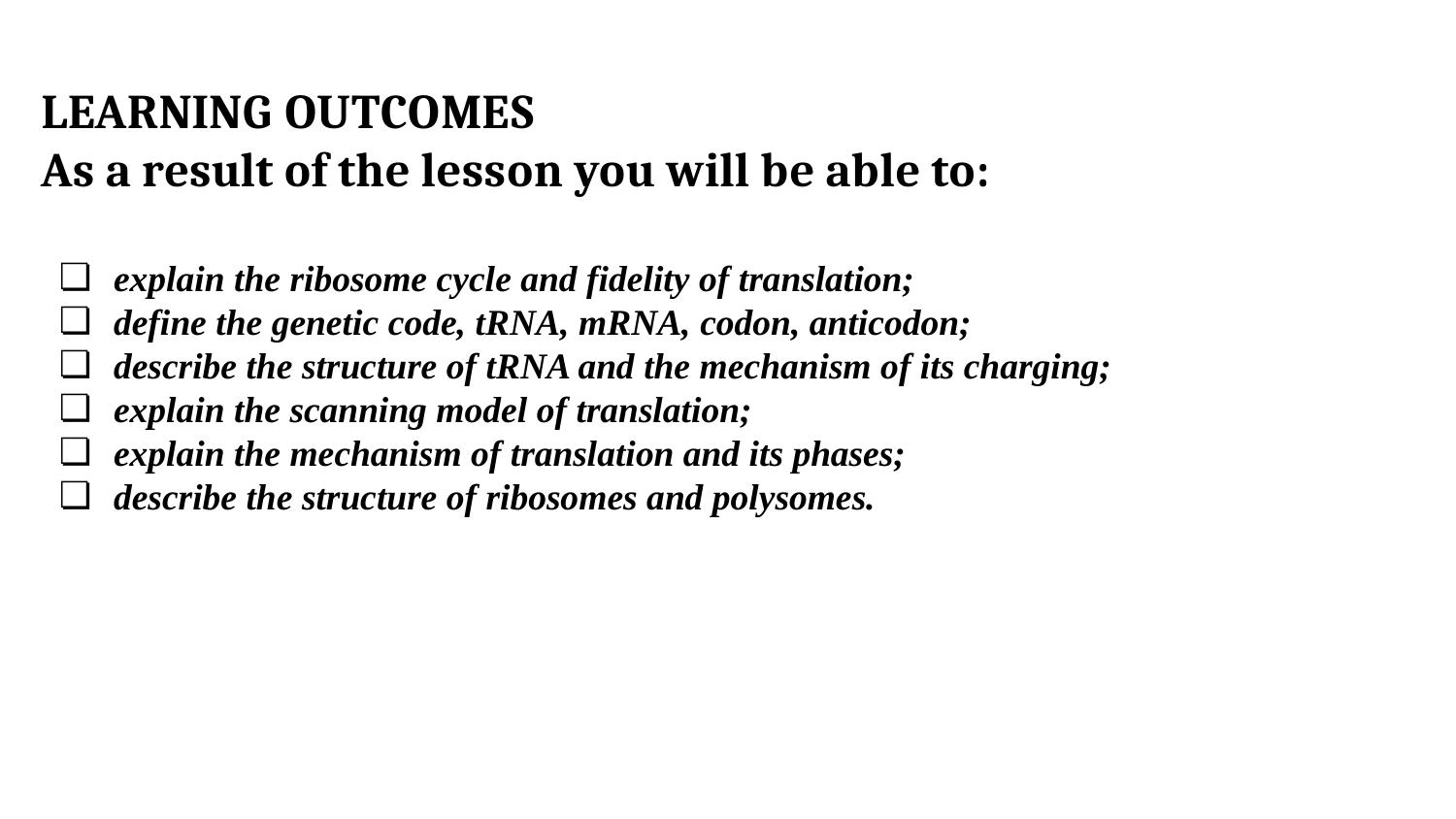

# LEARNING OUTCOMES
As a result of the lesson you will be able to:
explain the ribosome cycle and fidelity of translation;
define the genetic code, tRNA, mRNA, codon, anticodon;
describe the structure of tRNA and the mechanism of its charging;
explain the scanning model of translation;
explain the mechanism of translation and its phases;
describe the structure of ribosomes and polysomes.